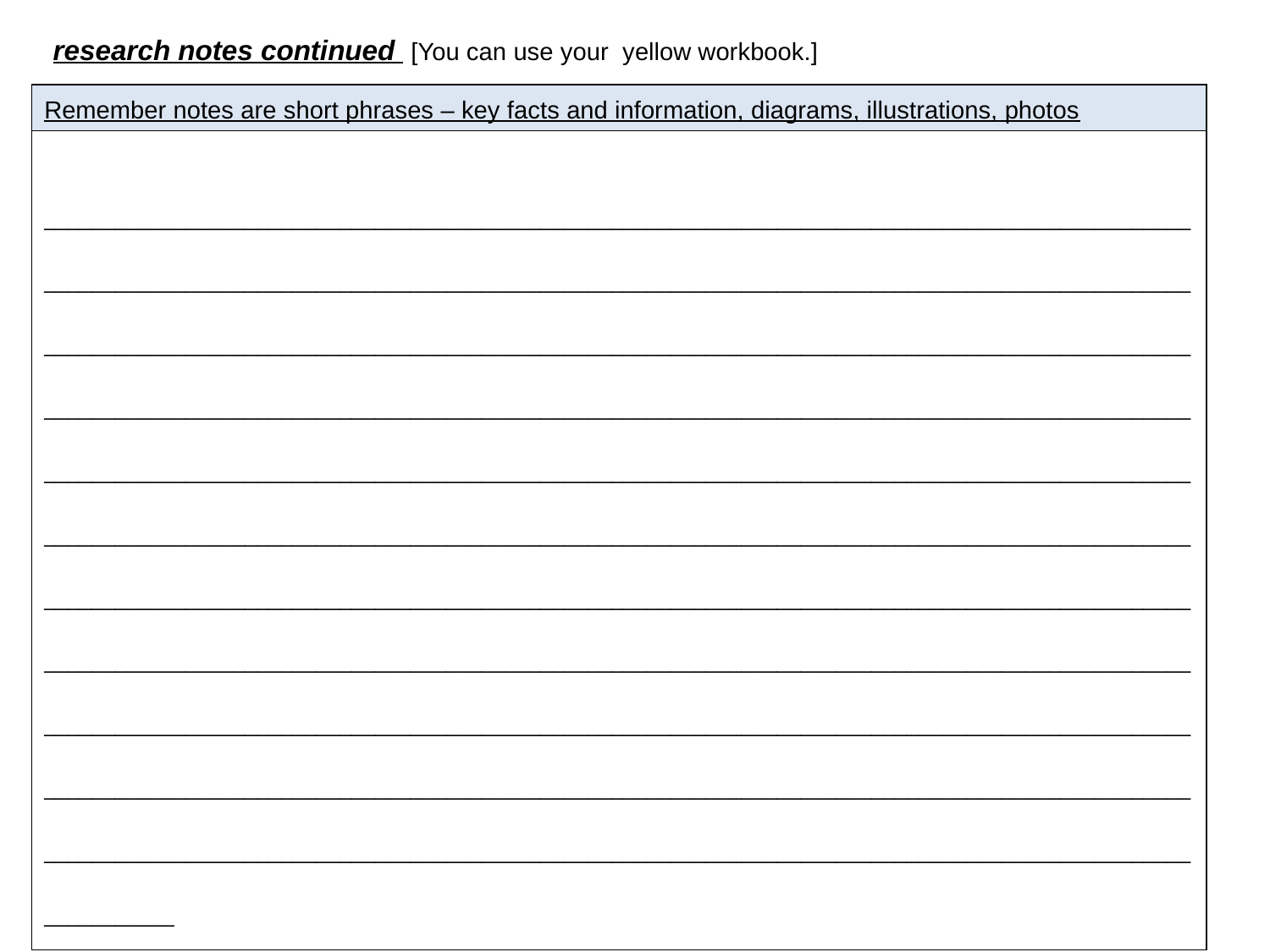

research notes continued  [You can use your  yellow workbook.]
Remember notes are short phrases – key facts and information, diagrams, illustrations, photos

______________________________________________________________________________________________________________________________________________________________________________________________________________________________________________________________________________________________________________________________________________________________________________________________________________________________________________________________________________________________________________________________________________________________________________________________________________________________________________________________________________________________________________________________________________________________________________________________________________________________________________________________________________________________________________________________________________________________________________________________________________________________________________________________________________________________________________________